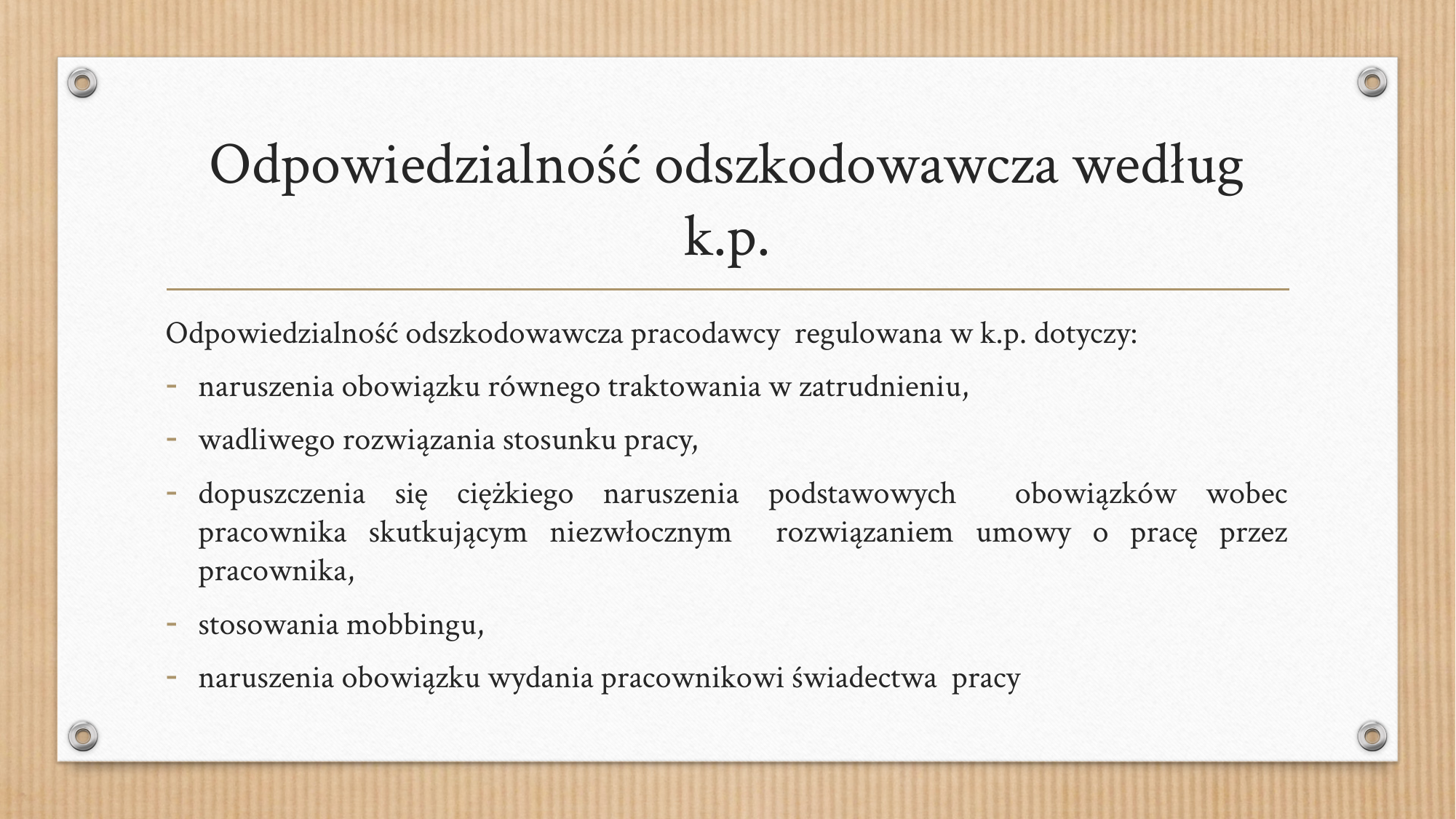

# Odpowiedzialność odszkodowawcza według k.p.
Odpowiedzialność odszkodowawcza pracodawcy  regulowana w k.p. dotyczy:
naruszenia obowiązku równego traktowania w zatrudnieniu,
wadliwego rozwiązania stosunku pracy,
dopuszczenia się ciężkiego naruszenia podstawowych  obowiązków wobec pracownika skutkującym niezwłocznym  rozwiązaniem umowy o pracę przez pracownika,
stosowania mobbingu,
naruszenia obowiązku wydania pracownikowi świadectwa  pracy